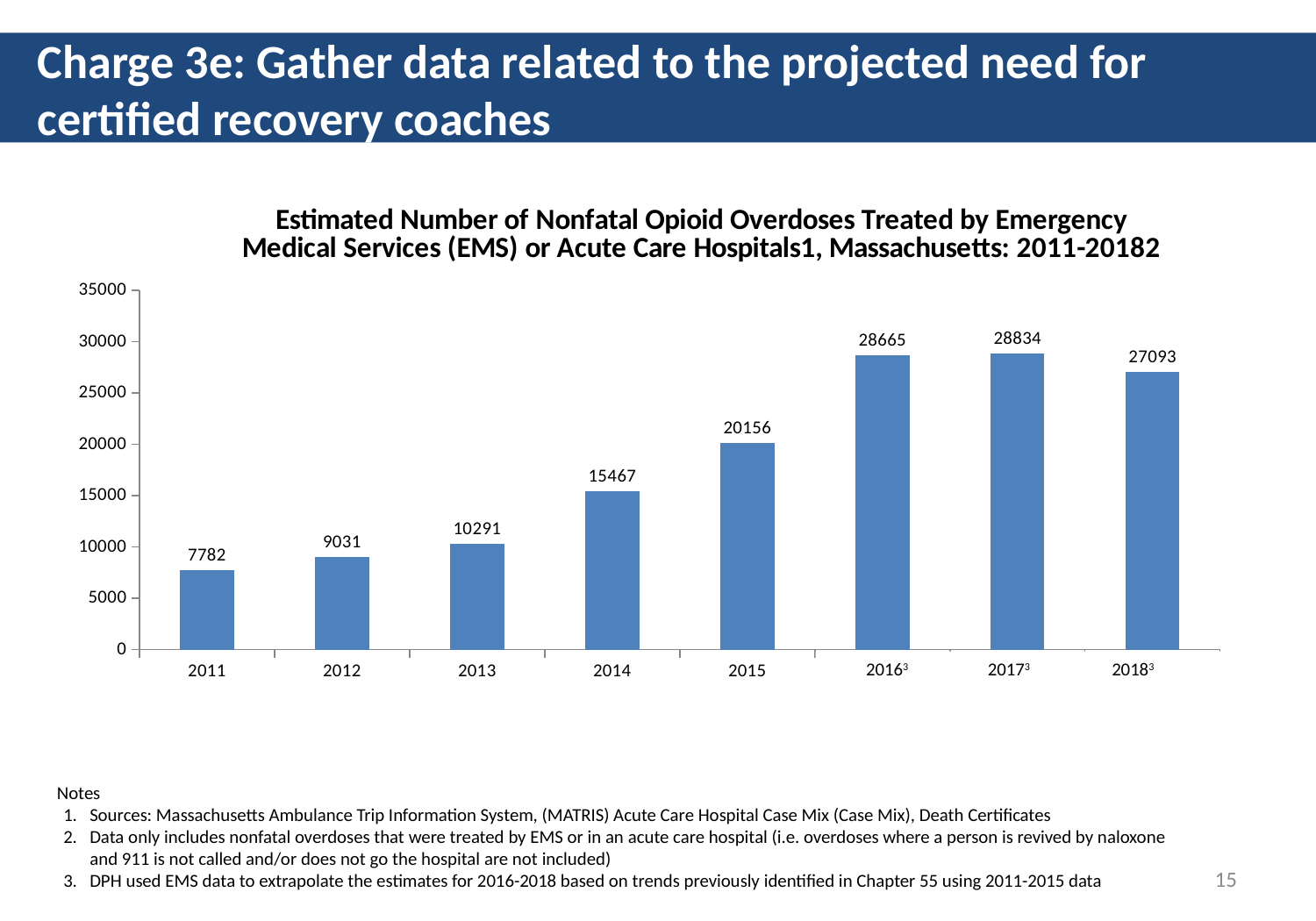

Charge 3e: Gather data related to the projected need for certified recovery coaches

### Chart: Estimated Number of Nonfatal Opioid Overdoses Treated by Emergency Medical Services (EMS) or Acute Care Hospitals1, Massachusetts: 2011-20182

| Category |  |
|---|---|
| 2011 | 7782.3 |
| 2012 | 9031.130000000001 |
| 2013 | 10290.619999999999 |
| 2014 | 15466.86 |
| 2015 | 20156.48 |
| 2016 | 28665.44 |
| 2017 | 28833.573333333334 |
| 2018 | 27092.746666666662 |
         20163                                 20173                                  20183
Notes
Sources: Massachusetts Ambulance Trip Information System, (MATRIS) Acute Care Hospital Case Mix (Case Mix), Death Certificates
Data only includes nonfatal overdoses that were treated by EMS or in an acute care hospital (i.e. overdoses where a person is revived by naloxone and 911 is not called and/or does not go the hospital are not included)
DPH used EMS data to extrapolate the estimates for 2016-2018 based on trends previously identified in Chapter 55 using 2011-2015 data

15